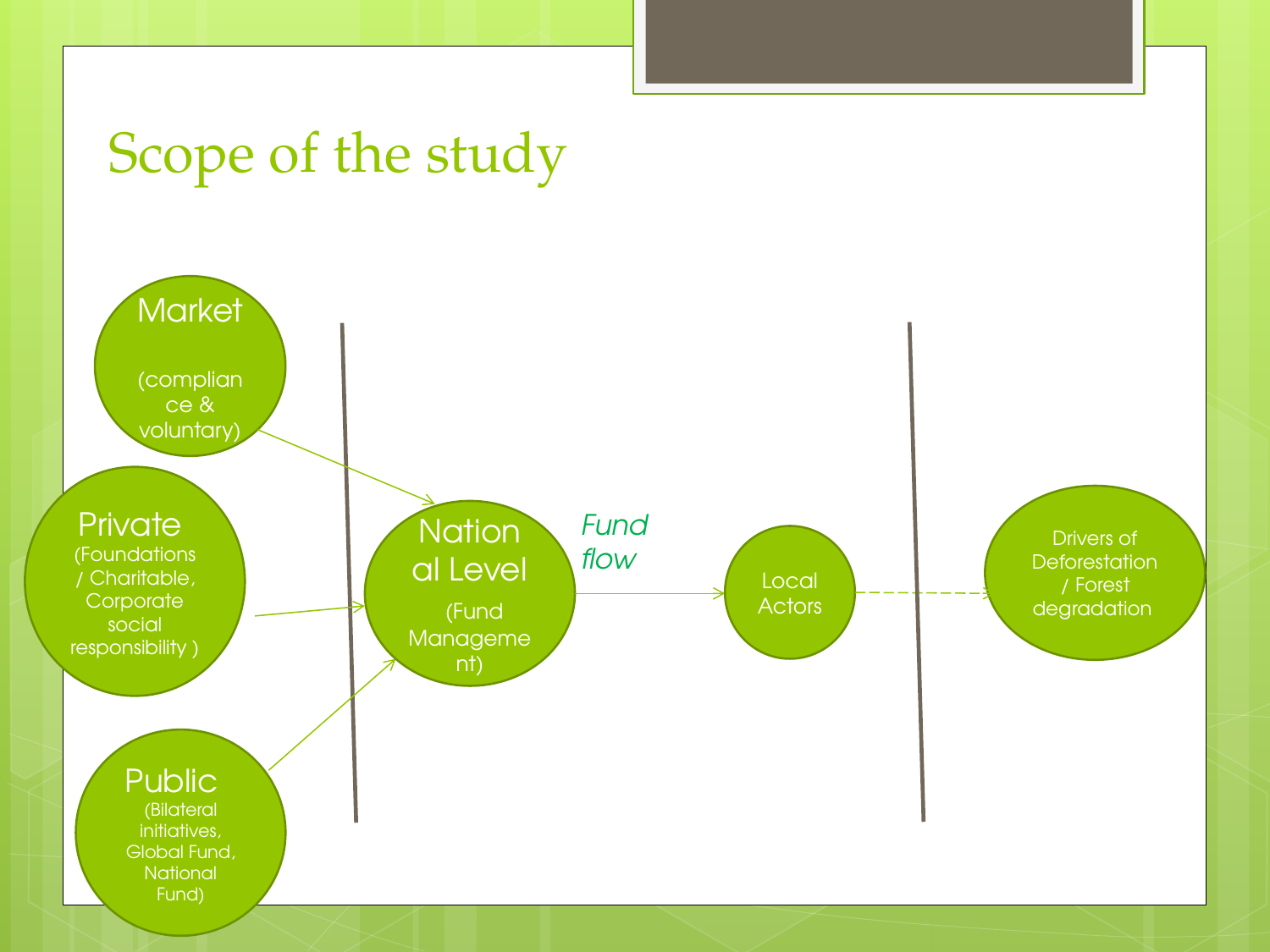

# Scope of the study
Market  (compliance & voluntary)
Private
(Foundations/ Charitable, Corporate social responsibility )
Drivers of Deforestation/ Forest degradation
National Level
 (Fund Management)
Fund flow
Local Actors
Public
(Bilateral initiatives, Global Fund, National Fund)